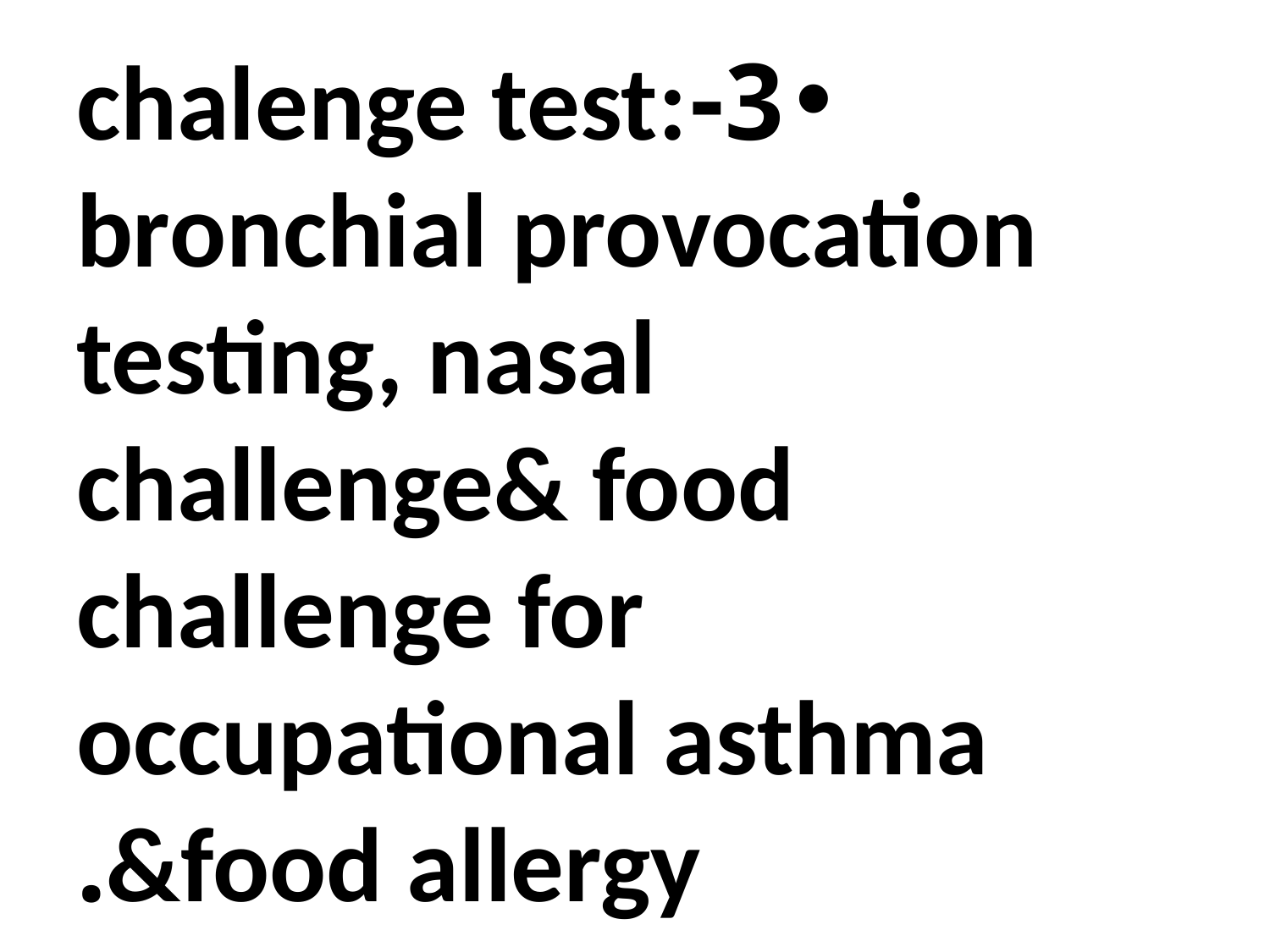

3-chalenge test: bronchial provocation testing, nasal challenge& food challenge for  occupational asthma &food allergy.
#